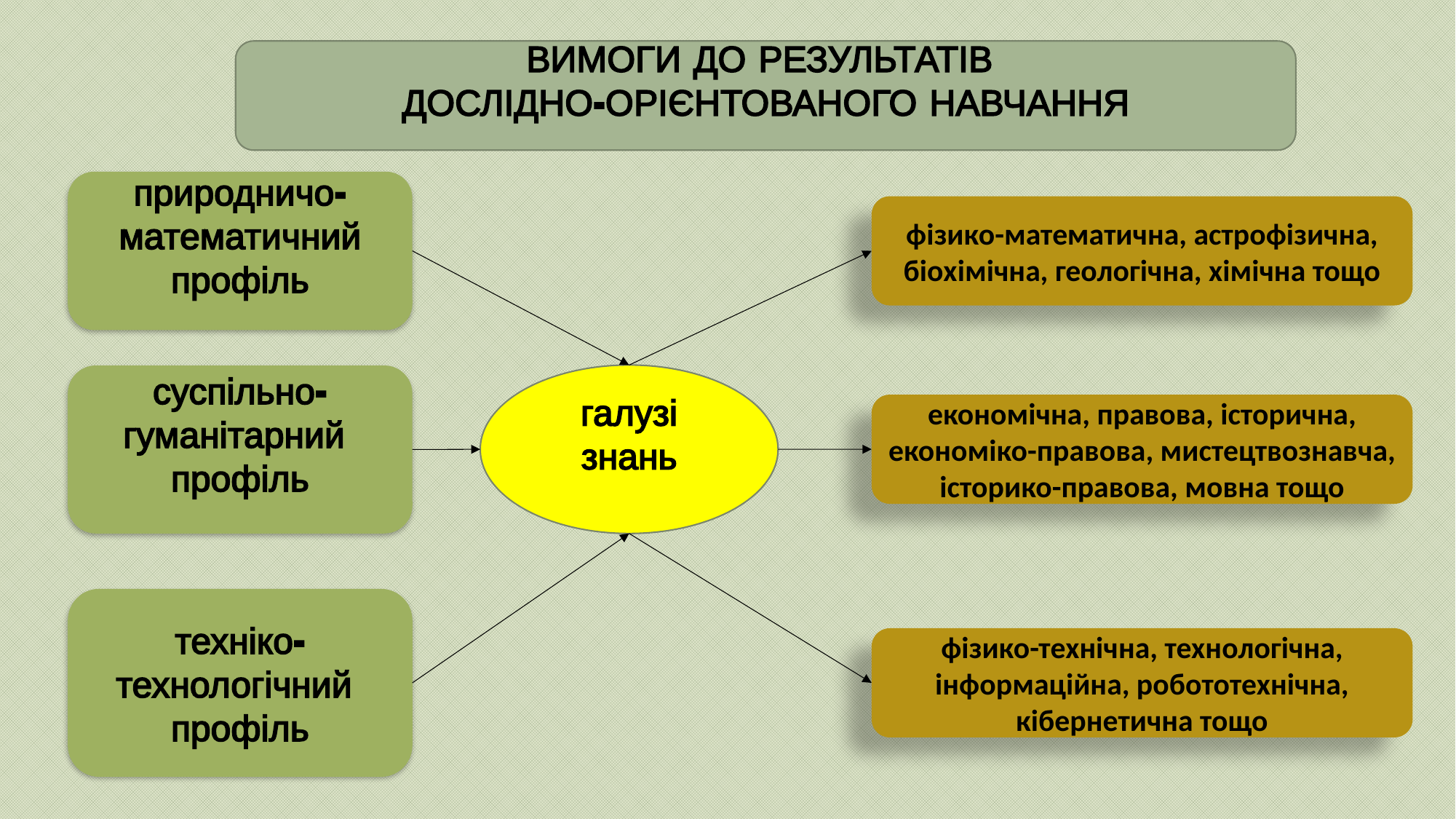

ВИМОГИ ДО РЕЗУЛЬТАТІВ
ДОСЛІДНО-ОРІЄНТОВАНОГО НАВЧАННЯ

природничо-математичний профіль

фізико-математична, астрофізична, біохімічна, геологічна, хімічна тощо
галузі знань

суспільно-гуманітарний
профіль

економічна, правова, історична, економіко-правова, мистецтвознавча,
історико-правова, мовна тощо
техніко-технологічний
профіль
фізико-технічна, технологічна, інформаційна, робототехнічна, кібернетична тощо